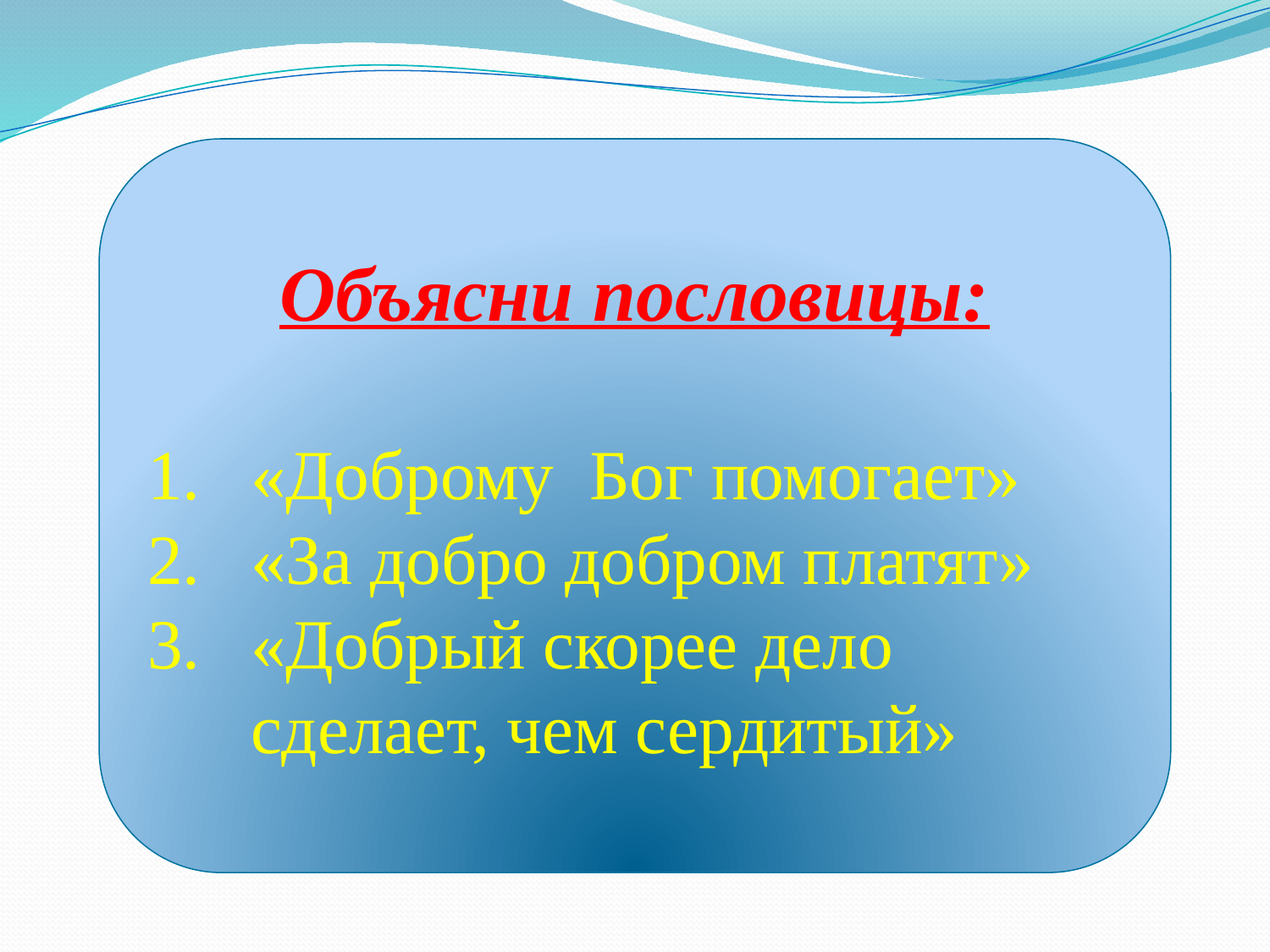

Объясни пословицы:

«Доброму  Бог помогает»
«За добро добром платят»
«Добрый скорее дело сделает, чем сердитый»